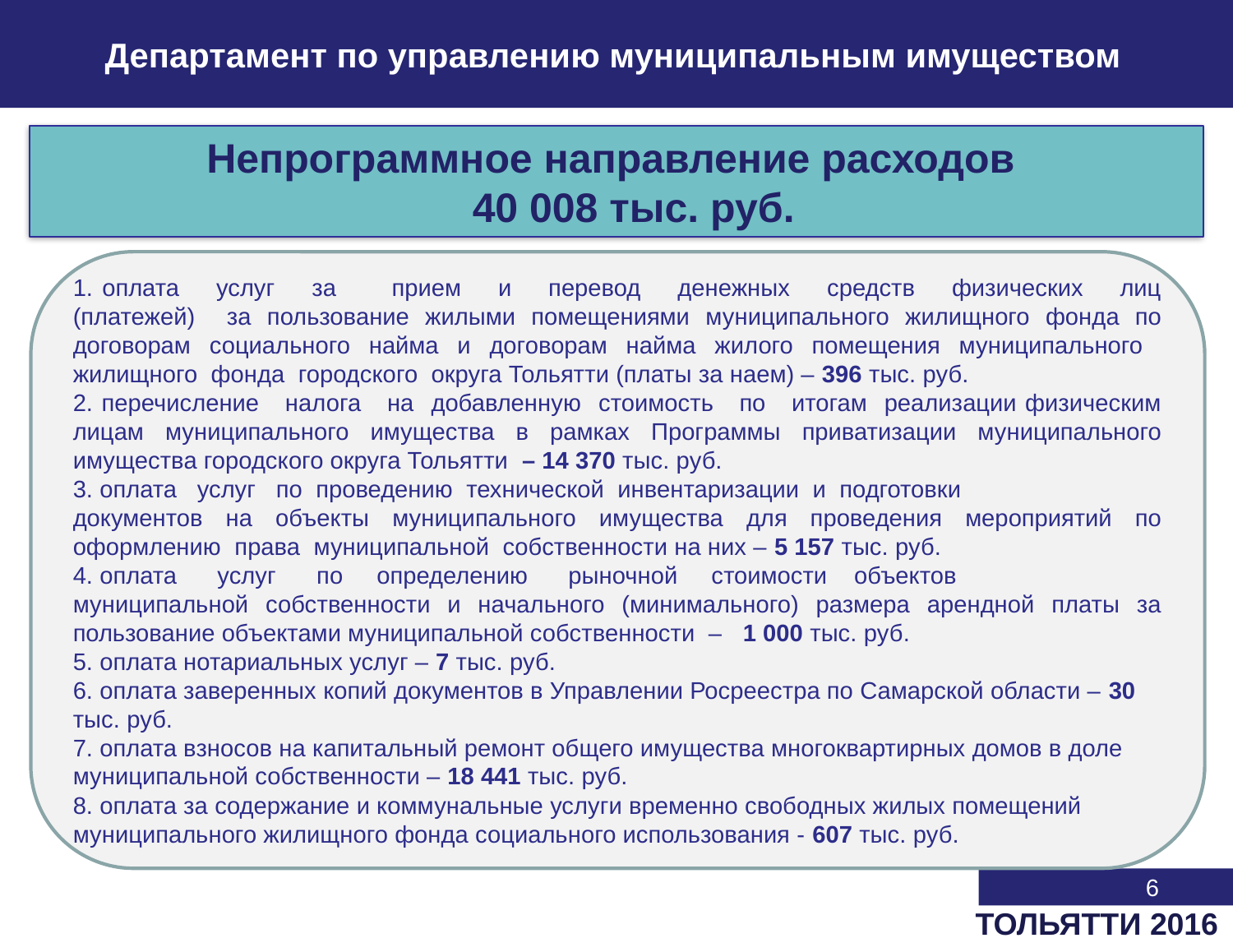

Департамент по управлению муниципальным имуществом
Непрограммное направление расходов
    40 008 тыс. руб.

1. оплата    услуг    за      прием    и    перевод    денежных    средств    физических    лиц (платежей)  за пользование жилыми помещениями муниципального жилищного фонда по договорам социального найма и договорам найма жилого помещения муниципального  жилищного  фонда  городского  округа Тольятти (платы за наем) – 396 тыс. руб.
2. перечисление   налога   на  добавленную  стоимость   по   итогам  реализации физическим лицам муниципального имущества в рамках Программы приватизации муниципального имущества городского округа Тольятти  – 14 370 тыс. руб.
3. оплата   услуг   по  проведению  технической  инвентаризации  и  подготовки
документов на объекты муниципального имущества для проведения мероприятий по оформлению  права  муниципальной  собственности на них – 5 157 тыс. руб.
4. оплата      услуг      по     определению      рыночной     стоимости    объектов
муниципальной собственности и начального (минимального) размера арендной платы за пользование объектами муниципальной собственности  –   1 000 тыс. руб.
5. оплата нотариальных услуг – 7 тыс. руб.
6. оплата заверенных копий документов в Управлении Росреестра по Самарской области – 30 тыс. руб.
7. оплата взносов на капитальный ремонт общего имущества многоквартирных домов в доле
муниципальной собственности – 18 441 тыс. руб.
8. оплата за содержание и коммунальные услуги временно свободных жилых помещений
муниципального жилищного фонда социального использования - 607 тыс. руб.

6

ТОЛЬЯТТИ 2016